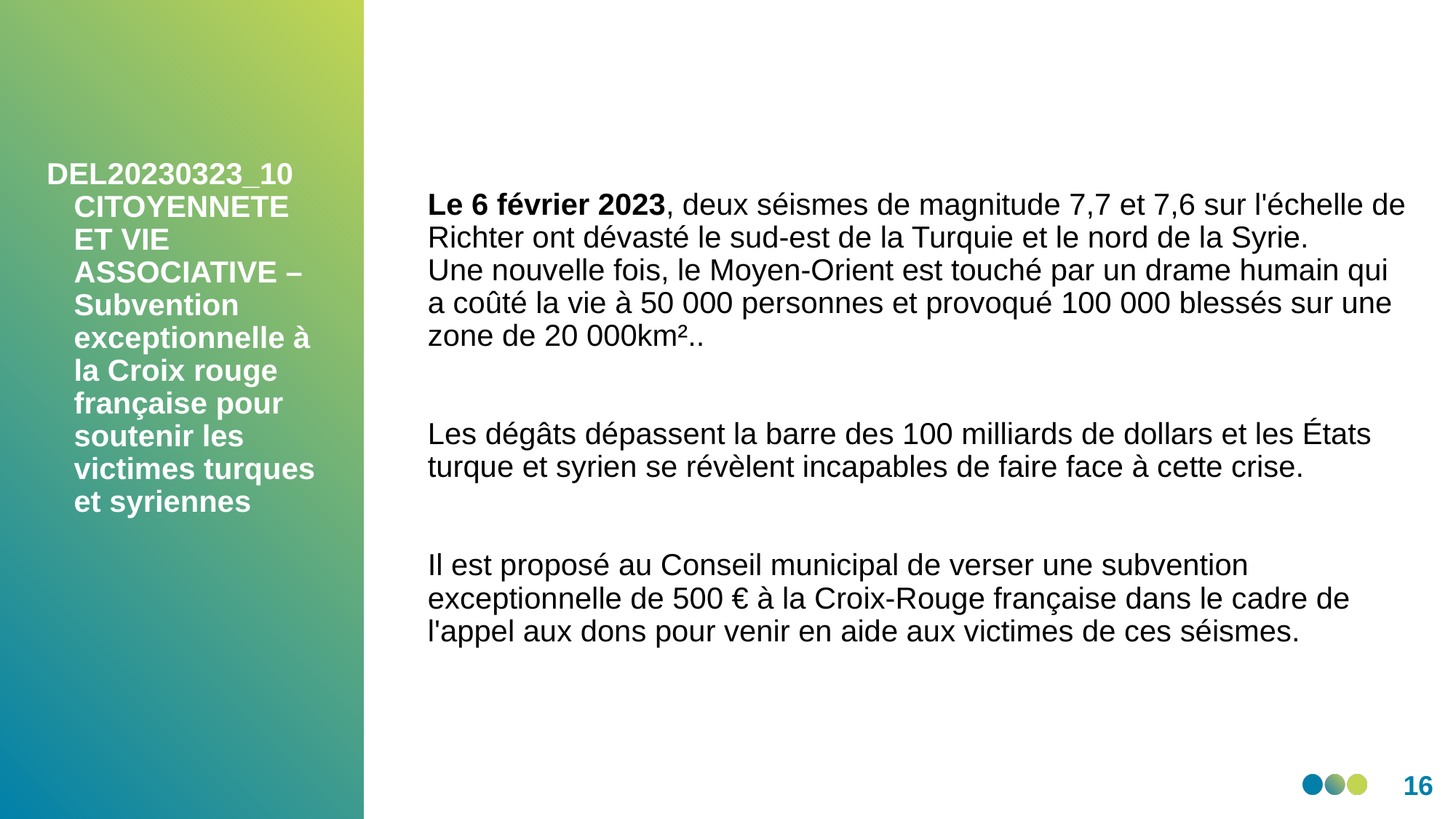

Le 6 février 2023, deux séismes de magnitude 7,7 et 7,6 sur l'échelle de Richter ont dévasté le sud-est de la Turquie et le nord de la Syrie.
Une nouvelle fois, le Moyen-Orient est touché par un drame humain qui a coûté la vie à 50 000 personnes et provoqué 100 000 blessés sur une zone de 20 000km²..

Les dégâts dépassent la barre des 100 milliards de dollars et les États turque et syrien se révèlent incapables de faire face à cette crise.

Il est proposé au Conseil municipal de verser une subvention exceptionnelle de 500 € à la Croix-Rouge française dans le cadre de l'appel aux dons pour venir en aide aux victimes de ces séismes.

DEL20230323_10 CITOYENNETE ET VIE ASSOCIATIVE – Subvention exceptionnelle à la Croix rouge française pour soutenir les victimes turques et syriennes